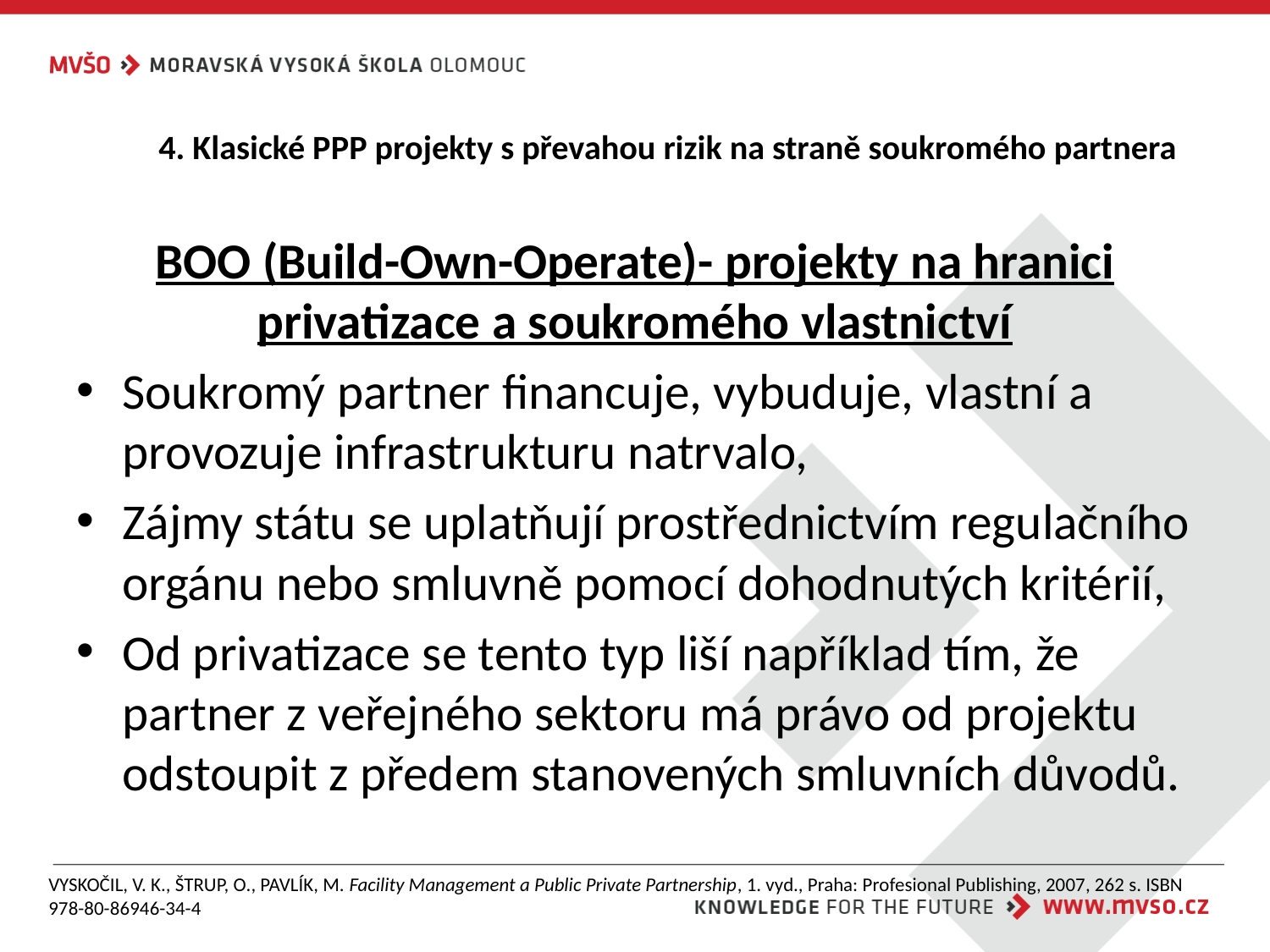

# 4. Klasické PPP projekty s převahou rizik na straně soukromého partnera
BOO (Build-Own-Operate)- projekty na hranici privatizace a soukromého vlastnictví
Soukromý partner financuje, vybuduje, vlastní a provozuje infrastrukturu natrvalo,
Zájmy státu se uplatňují prostřednictvím regulačního orgánu nebo smluvně pomocí dohodnutých kritérií,
Od privatizace se tento typ liší například tím, že partner z veřejného sektoru má právo od projektu odstoupit z předem stanovených smluvních důvodů.
VYSKOČIL, V. K., ŠTRUP, O., PAVLÍK, M. Facility Management a Public Private Partnership, 1. vyd., Praha: Profesional Publishing, 2007, 262 s. ISBN 978-80-86946-34-4